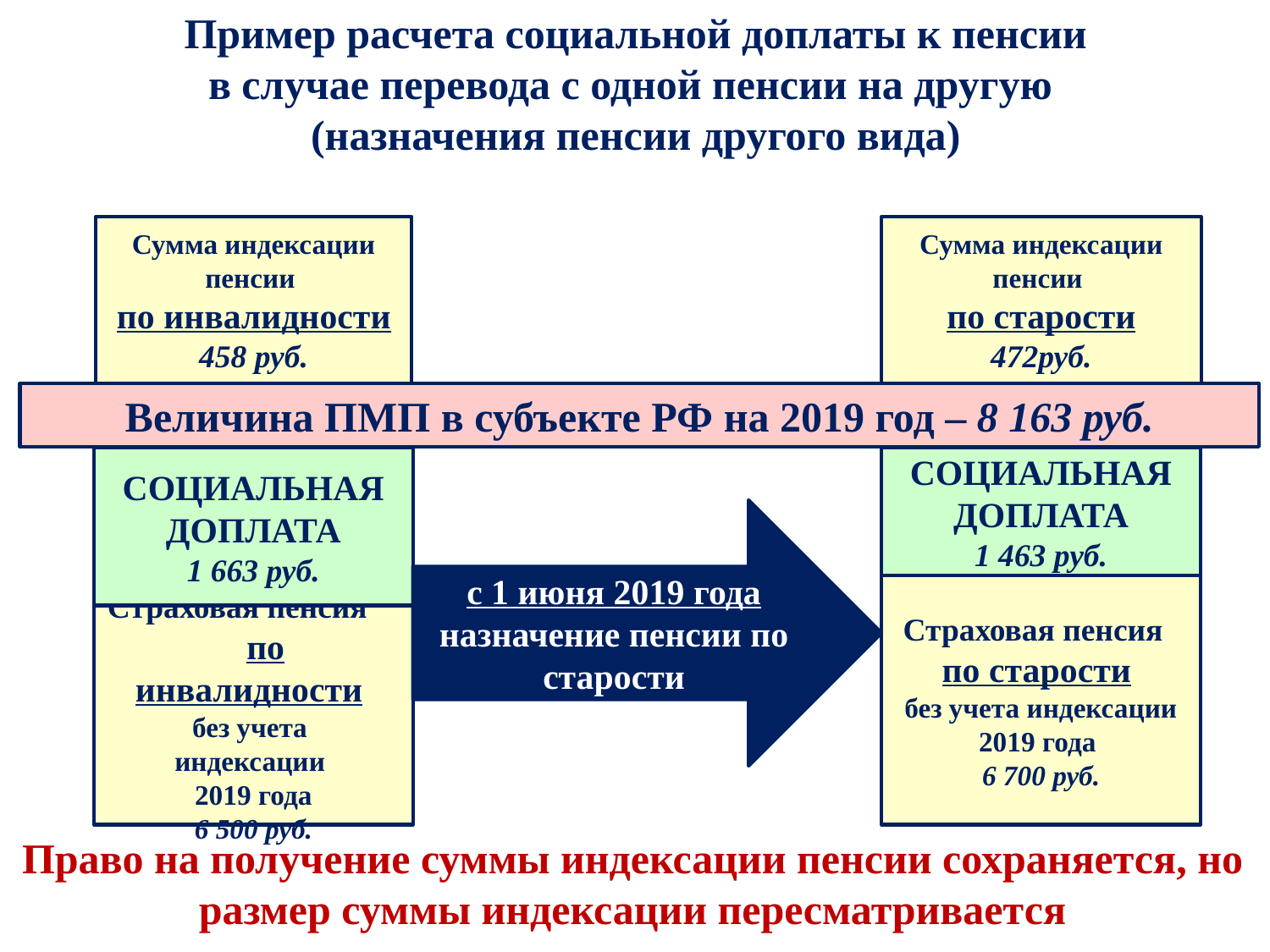

Пример расчета социальной доплаты к пенсии
в случае перевода с одной пенсии на другую
(назначения пенсии другого вида)
Сумма индексации пенсии
по инвалидности
458 руб.
Сумма индексации пенсии
по старости
472руб.
Величина ПМП в субъекте РФ на 2019 год – 8 163 руб.
СОЦИАЛЬНАЯ ДОПЛАТА
1 663 руб.
СОЦИАЛЬНАЯ ДОПЛАТА
1 463 руб.
с 1 июня 2019 года
назначение пенсии по старости
Страховая пенсия
по старости
без учета индексации 2019 года
6 700 руб.
Страховая пенсия        по инвалидности
без учета
индексации
2019 года
6 500 руб.
Право на получение суммы индексации пенсии сохраняется, но размер суммы индексации пересматривается